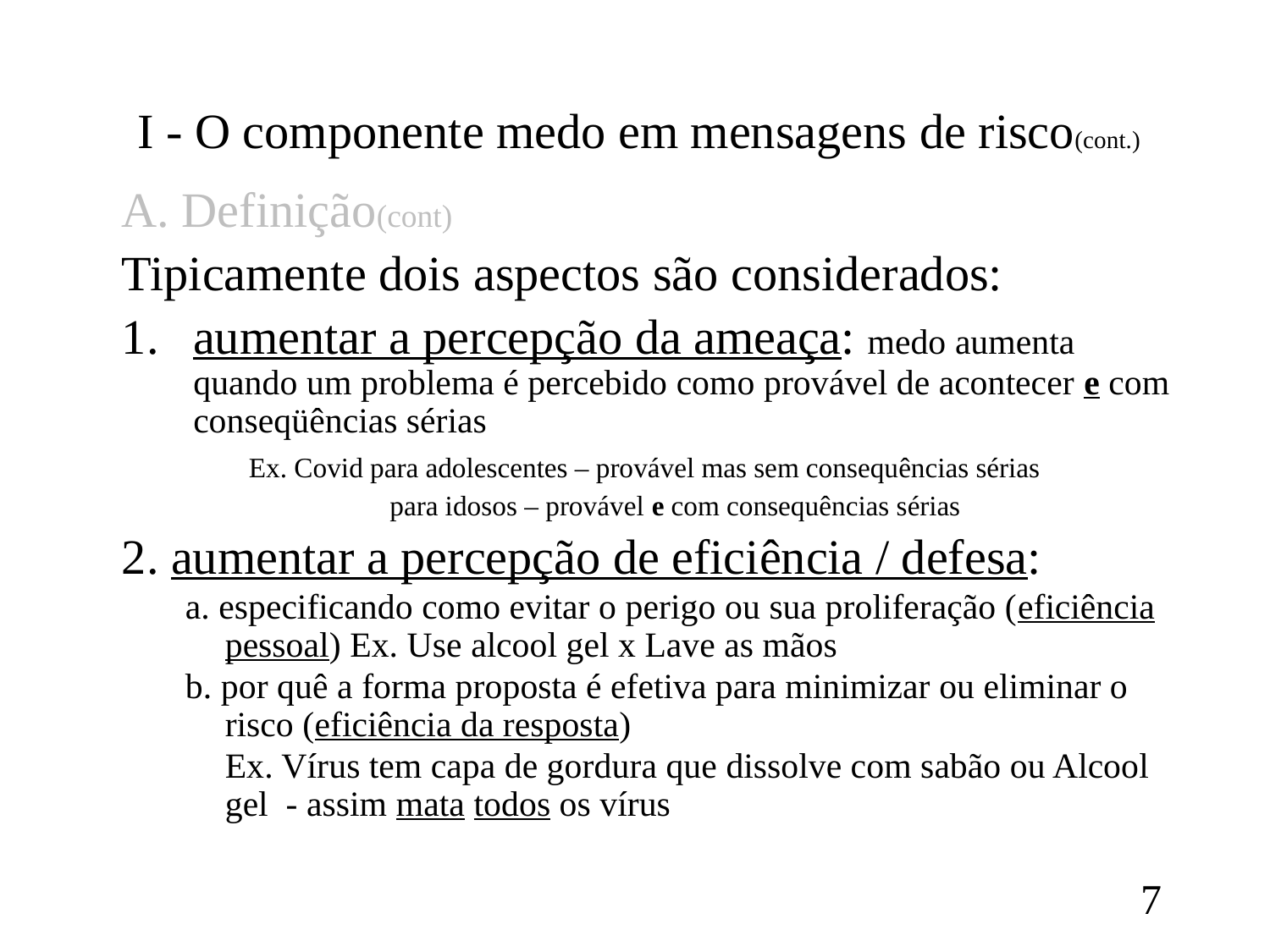

# I - O componente medo em mensagens de risco(cont.)
A. Definição(cont)
Tipicamente dois aspectos são considerados:
aumentar a percepção da ameaça: medo aumenta quando um problema é percebido como provável de acontecer e com conseqüências sérias
	Ex. Covid para adolescentes – provável mas sem consequências sérias
		  para idosos – provável e com consequências sérias
2. aumentar a percepção de eficiência / defesa:
a. especificando como evitar o perigo ou sua proliferação (eficiência pessoal) Ex. Use alcool gel x Lave as mãos
b. por quê a forma proposta é efetiva para minimizar ou eliminar o risco (eficiência da resposta)
	Ex. Vírus tem capa de gordura que dissolve com sabão ou Alcool gel  - assim mata todos os vírus